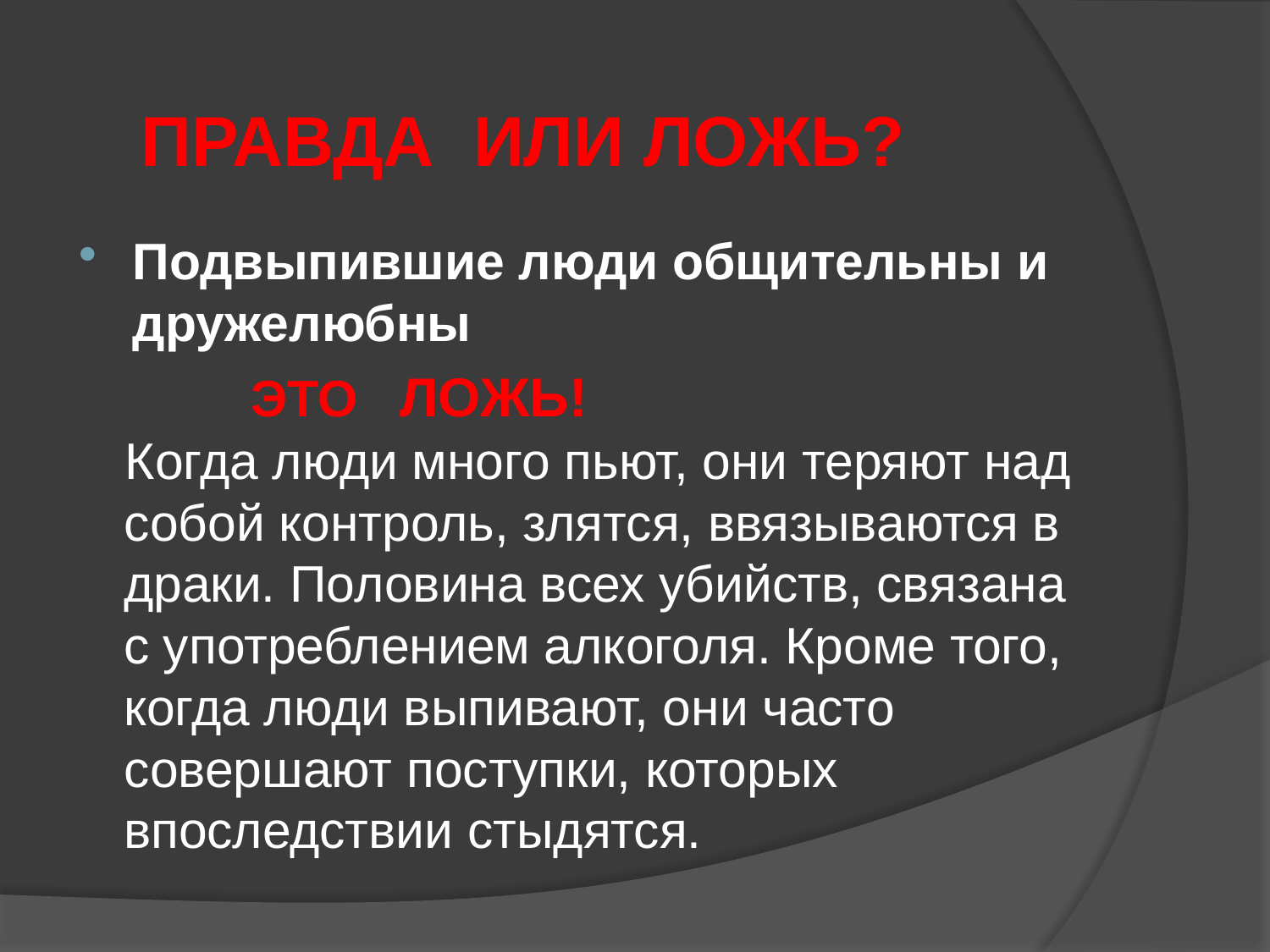

ПРАВДА  ИЛИ ЛОЖЬ?
Подвыпившие люди общительны и дружелюбны
            ЭТО   ЛОЖЬ!
Когда люди много пьют, они теряют над собой контроль, злятся, ввязываются в драки. Половина всех убийств, связана с употреблением алкоголя. Кроме того, когда люди выпивают, они часто совершают поступки, которых впоследствии стыдятся.